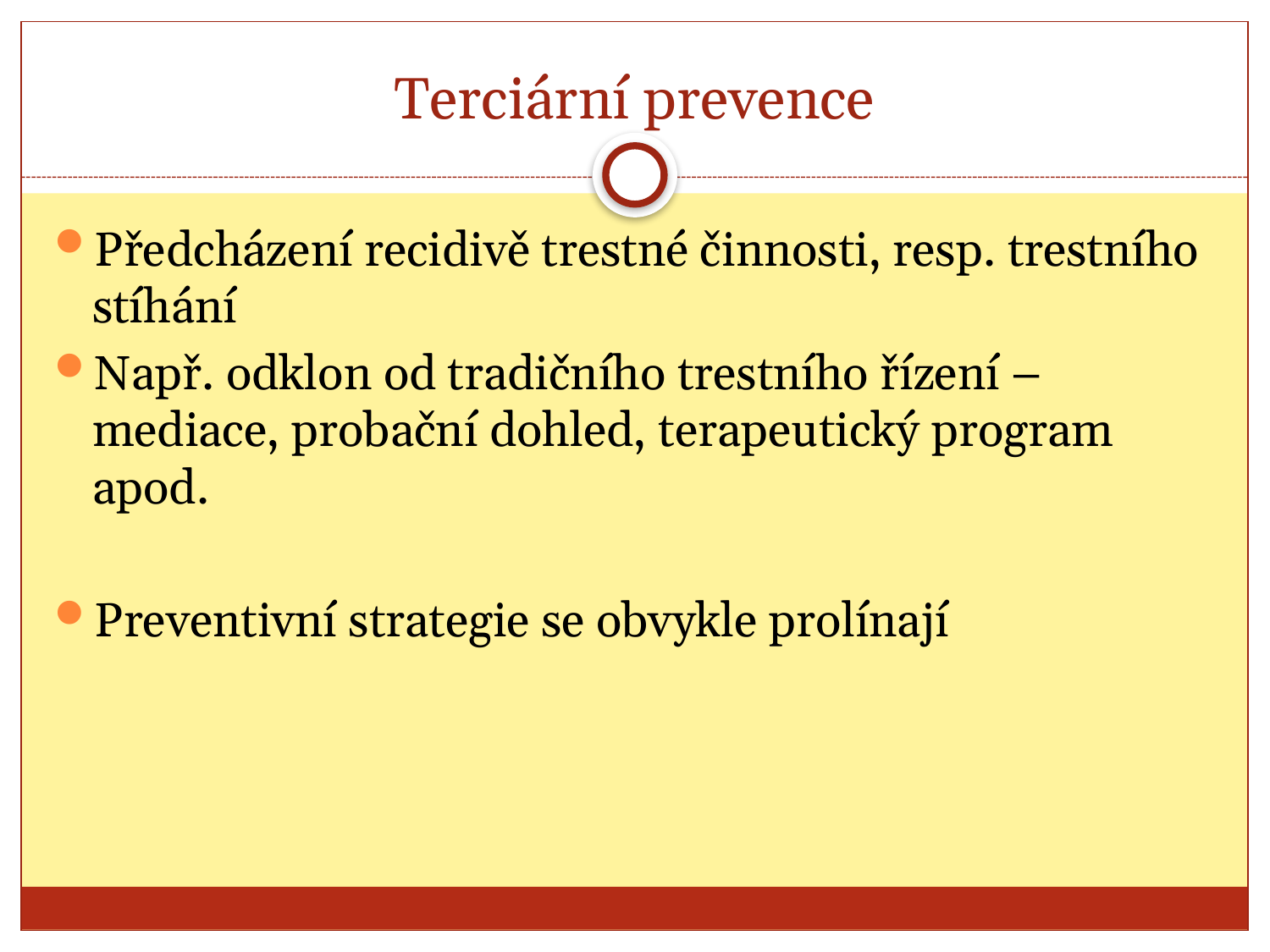

# Terciární prevence
Předcházení recidivě trestné činnosti, resp. trestního stíhání
Např. odklon od tradičního trestního řízení – mediace, probační dohled, terapeutický program apod.

Preventivní strategie se obvykle prolínají